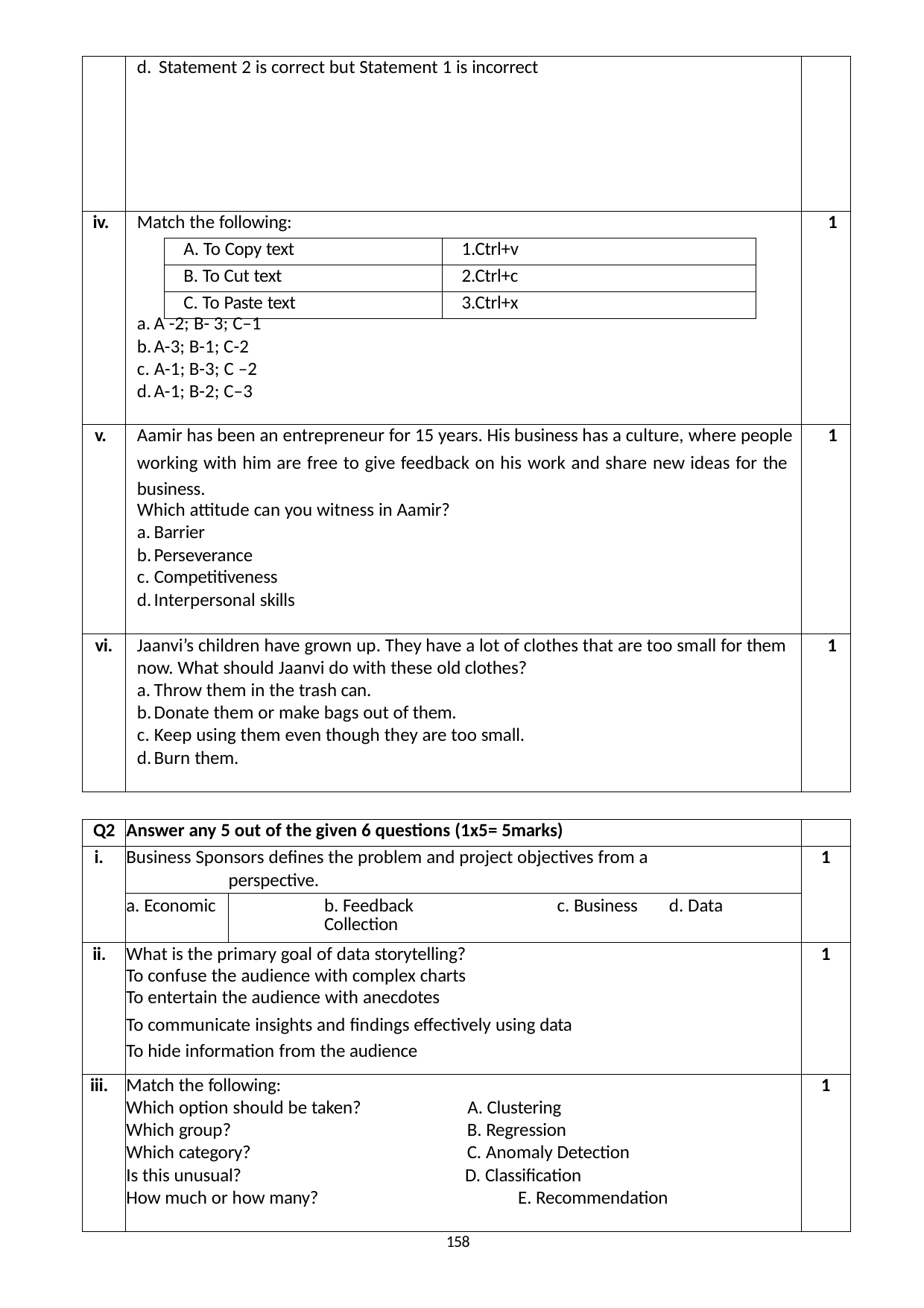

|  | d. Statement 2 is correct but Statement 1 is incorrect |  |
| --- | --- | --- |
| iv. | Match the following: A -2; B- 3; C–1 A-3; B-1; C-2 A-1; B-3; C –2 A-1; B-2; C–3 | 1 |
| v. | Aamir has been an entrepreneur for 15 years. His business has a culture, where people working with him are free to give feedback on his work and share new ideas for the business. Which attitude can you witness in Aamir? Barrier Perseverance Competitiveness Interpersonal skills | 1 |
| vi. | Jaanvi’s children have grown up. They have a lot of clothes that are too small for them now. What should Jaanvi do with these old clothes? Throw them in the trash can. Donate them or make bags out of them. Keep using them even though they are too small. Burn them. | 1 |
| A. To Copy text | 1.Ctrl+v |
| --- | --- |
| B. To Cut text | 2.Ctrl+c |
| C. To Paste text | 3.Ctrl+x |
| Q2 | Answer any 5 out of the given 6 questions (1x5= 5marks) |  |  |
| --- | --- | --- | --- |
| i. | Business Sponsors defines the problem and project objectives from a perspective. |  | 1 |
|  | a. Economic | b. Feedback c. Business d. Data Collection |  |
| ii. | What is the primary goal of data storytelling? To confuse the audience with complex charts To entertain the audience with anecdotes To communicate insights and findings effectively using data To hide information from the audience |  | 1 |
| iii. | Match the following: Which option should be taken? A. Clustering Which group? B. Regression Which category? C. Anomaly Detection Is this unusual? D. Classification How much or how many? E. Recommendation |  | 1 |
158